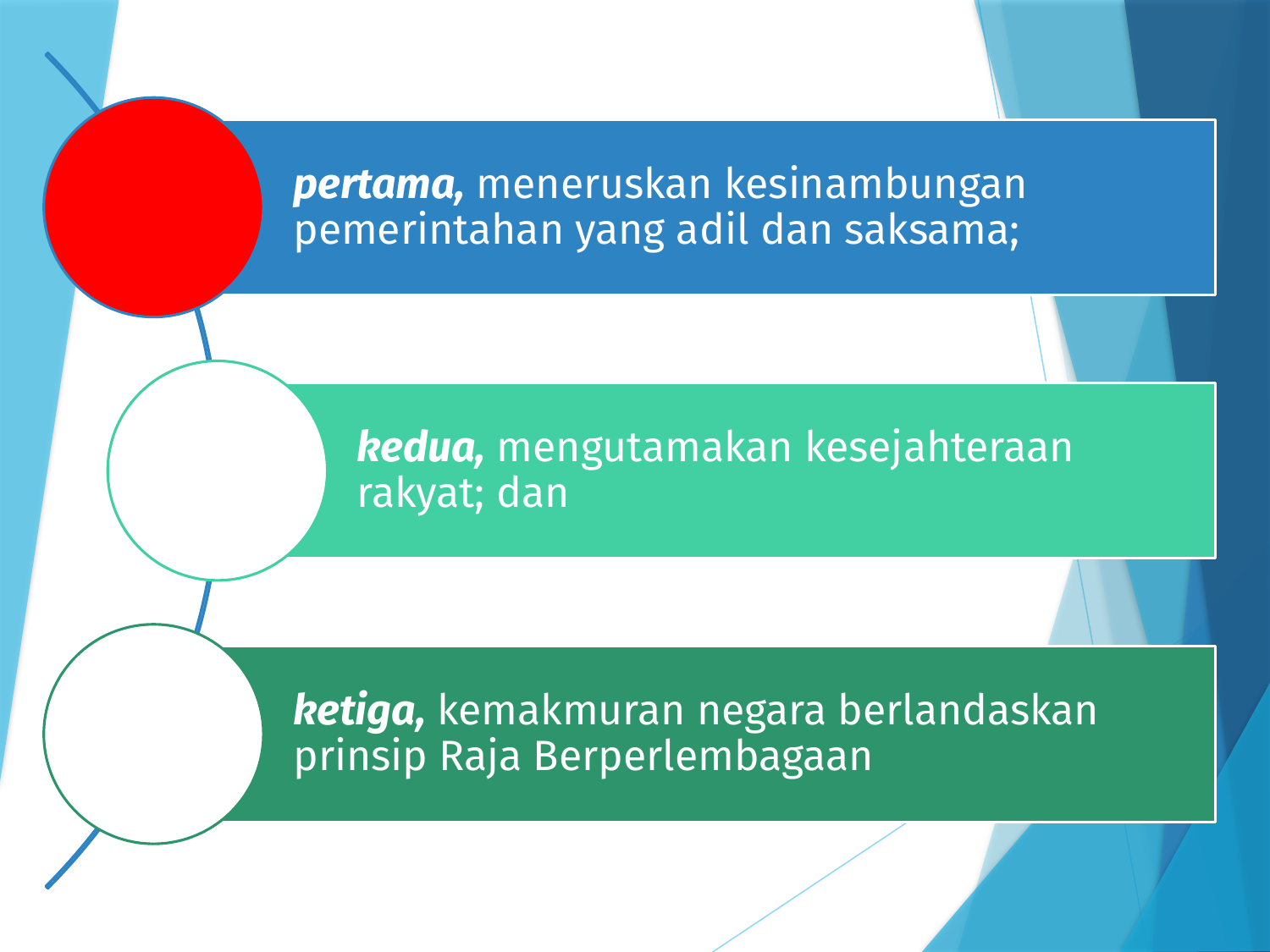

pertama, meneruskan kesinambungan pemerintahan yang adil dan saksama;
kedua, mengutamakan kesejahteraan rakyat; dan
ketiga, kemakmuran negara berlandaskan prinsip Raja Berperlembagaan